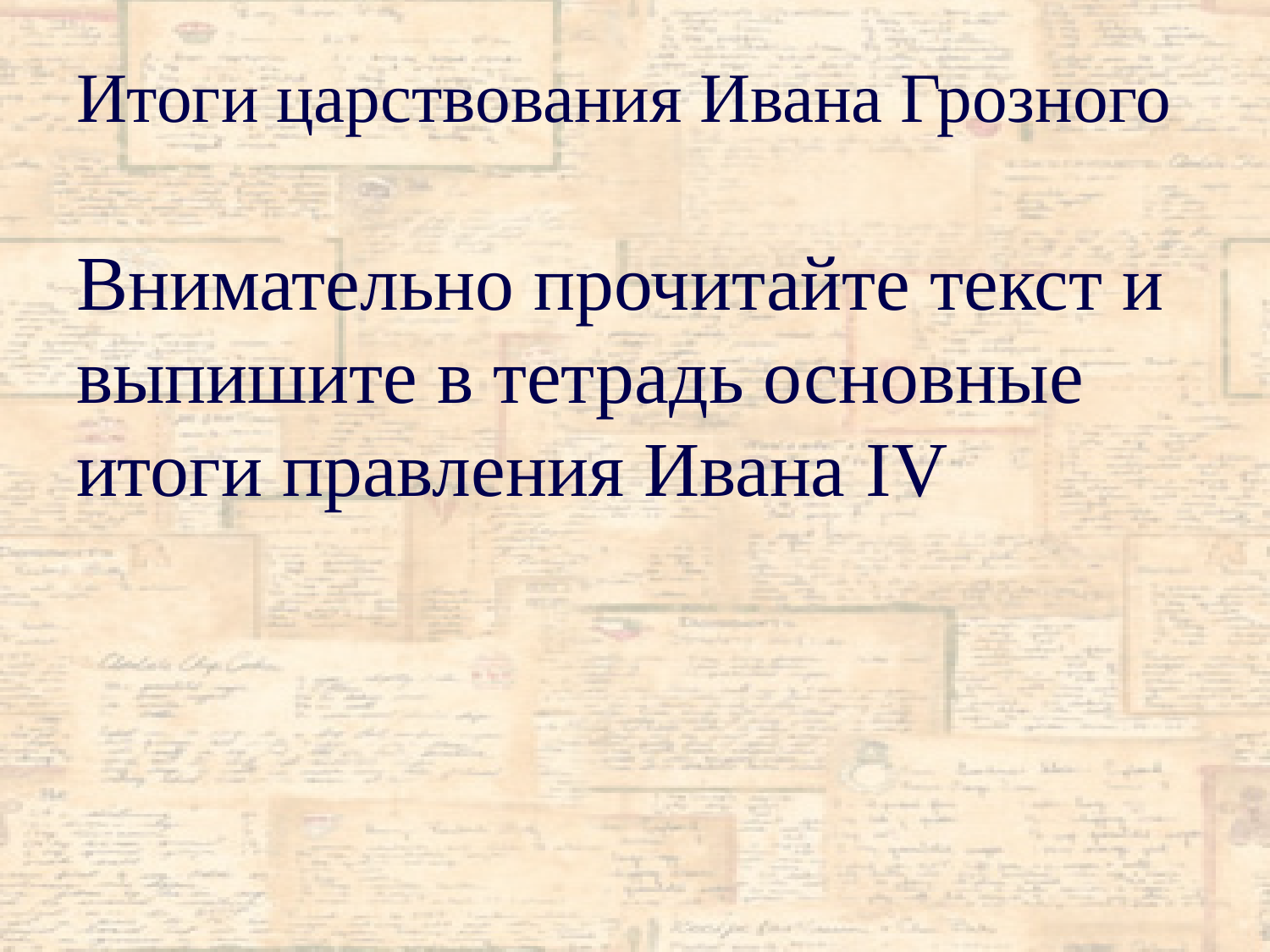

# Итоги царствования Ивана Грозного
Внимательно прочитайте текст и выпишите в тетрадь основные итоги правления Ивана IV